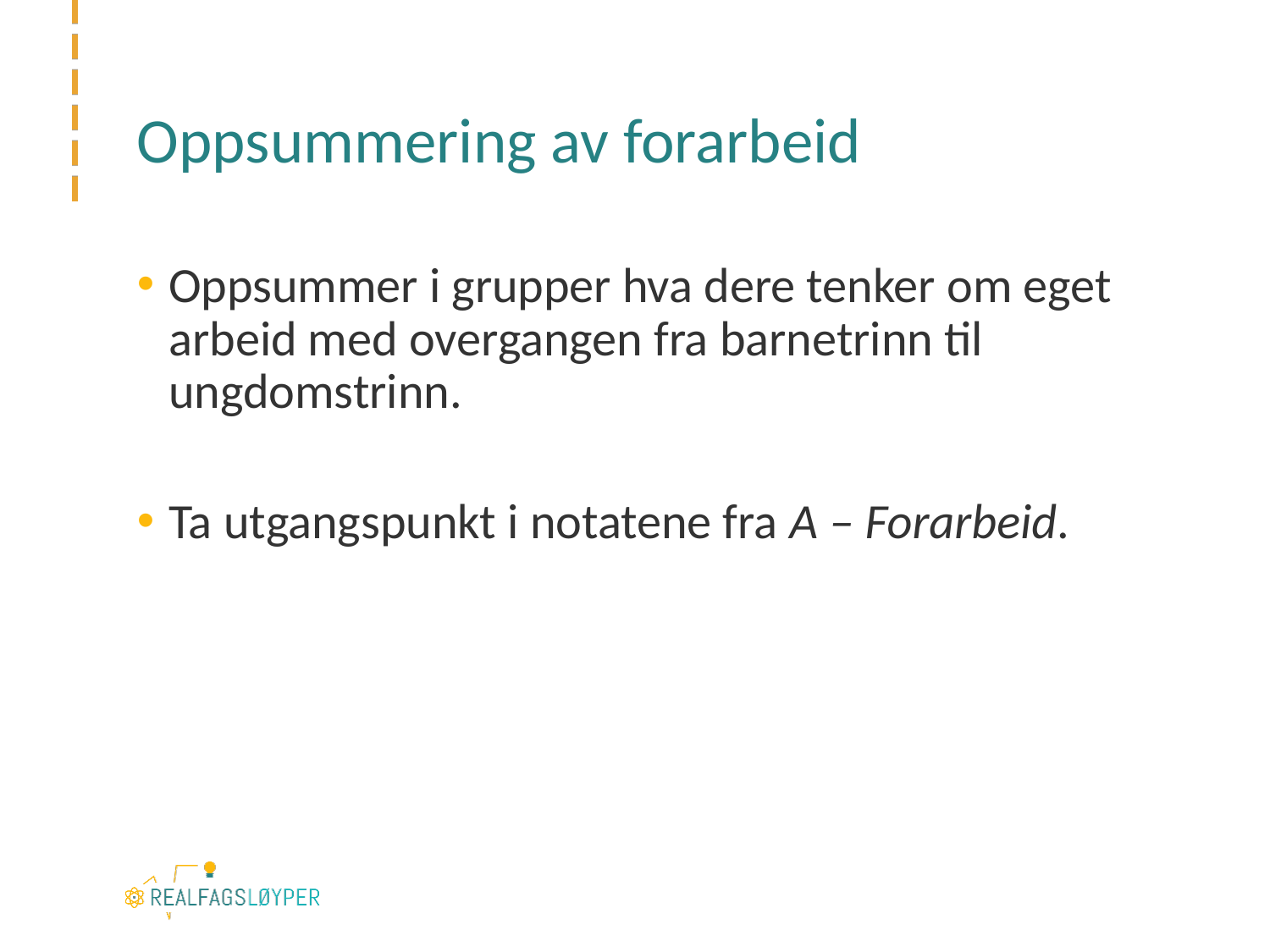

# Oppsummering av forarbeid
Oppsummer i grupper hva dere tenker om eget arbeid med overgangen fra barnetrinn til ungdomstrinn.
Ta utgangspunkt i notatene fra A – Forarbeid.